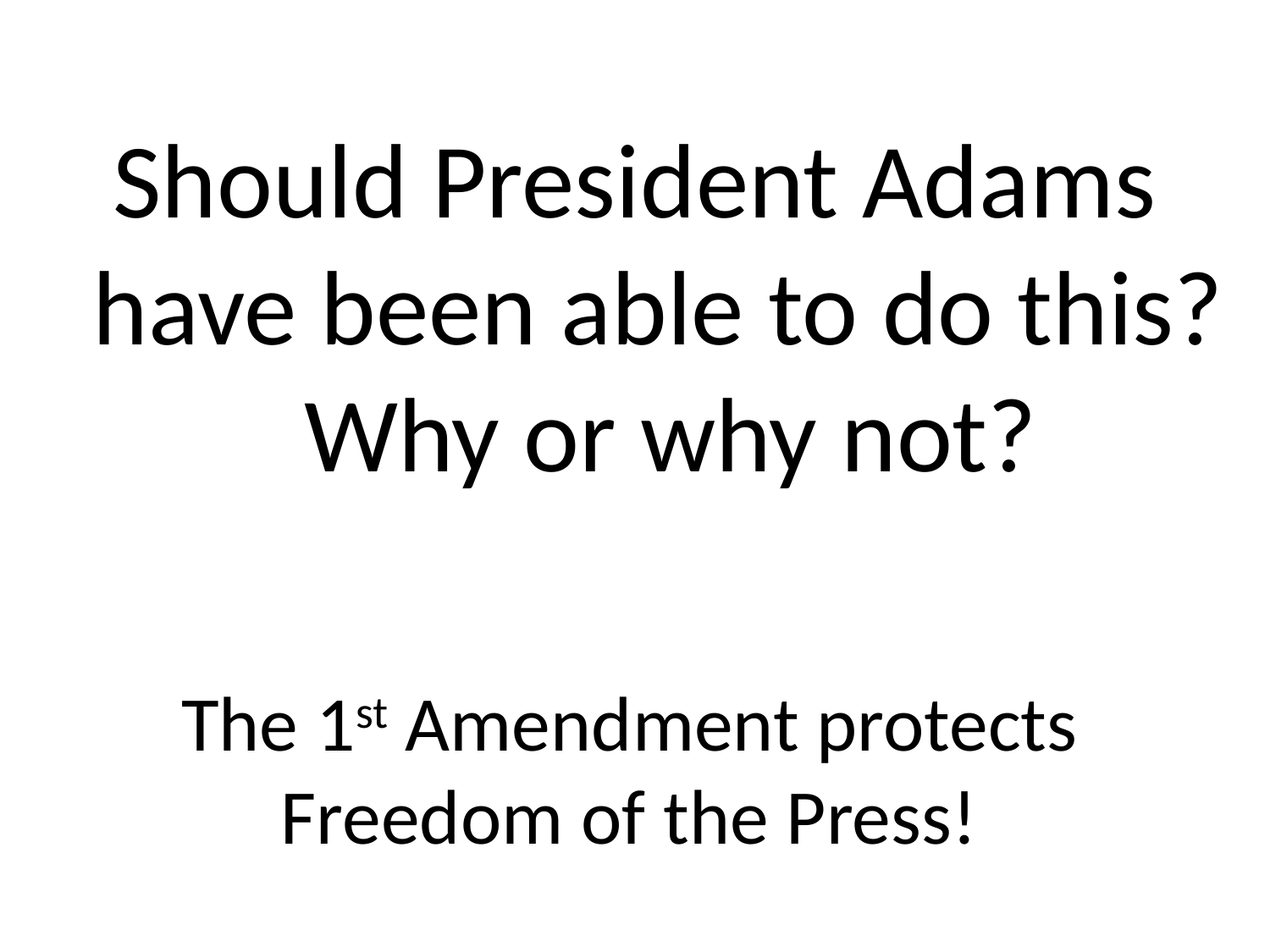

Should President Adams have been able to do this?  Why or why not?
# The 1st Amendment protects Freedom of the Press!